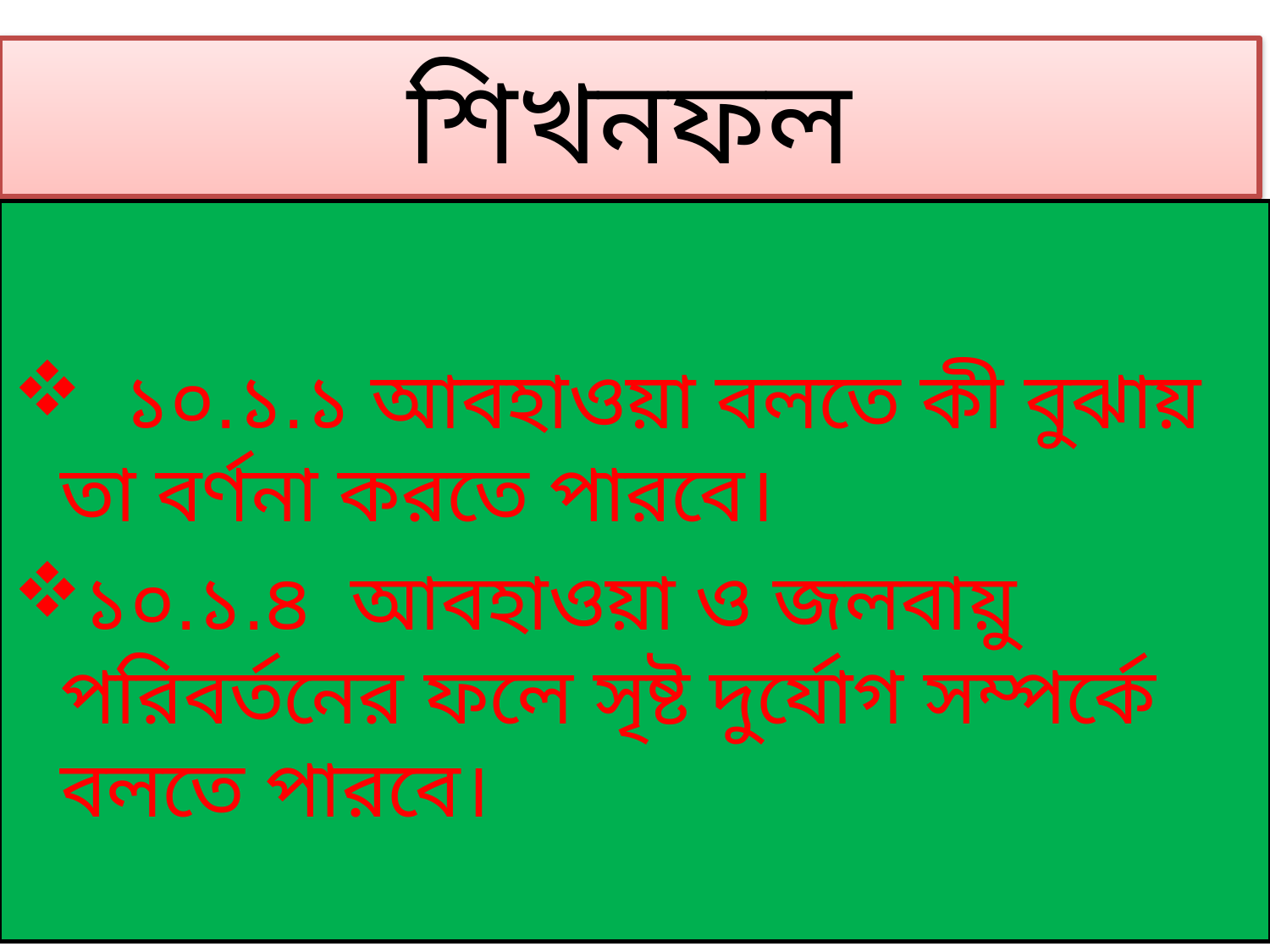

# শিখনফল

  ১০.১.১ আবহাওয়া বলতে কী বুঝায় তা বর্ণনা করতে পারবে।
১০.১.৪  আবহাওয়া ও জলবায়ু পরিবর্তনের ফলে সৃষ্ট দুর্যোগ সম্পর্কে বলতে পারবে।